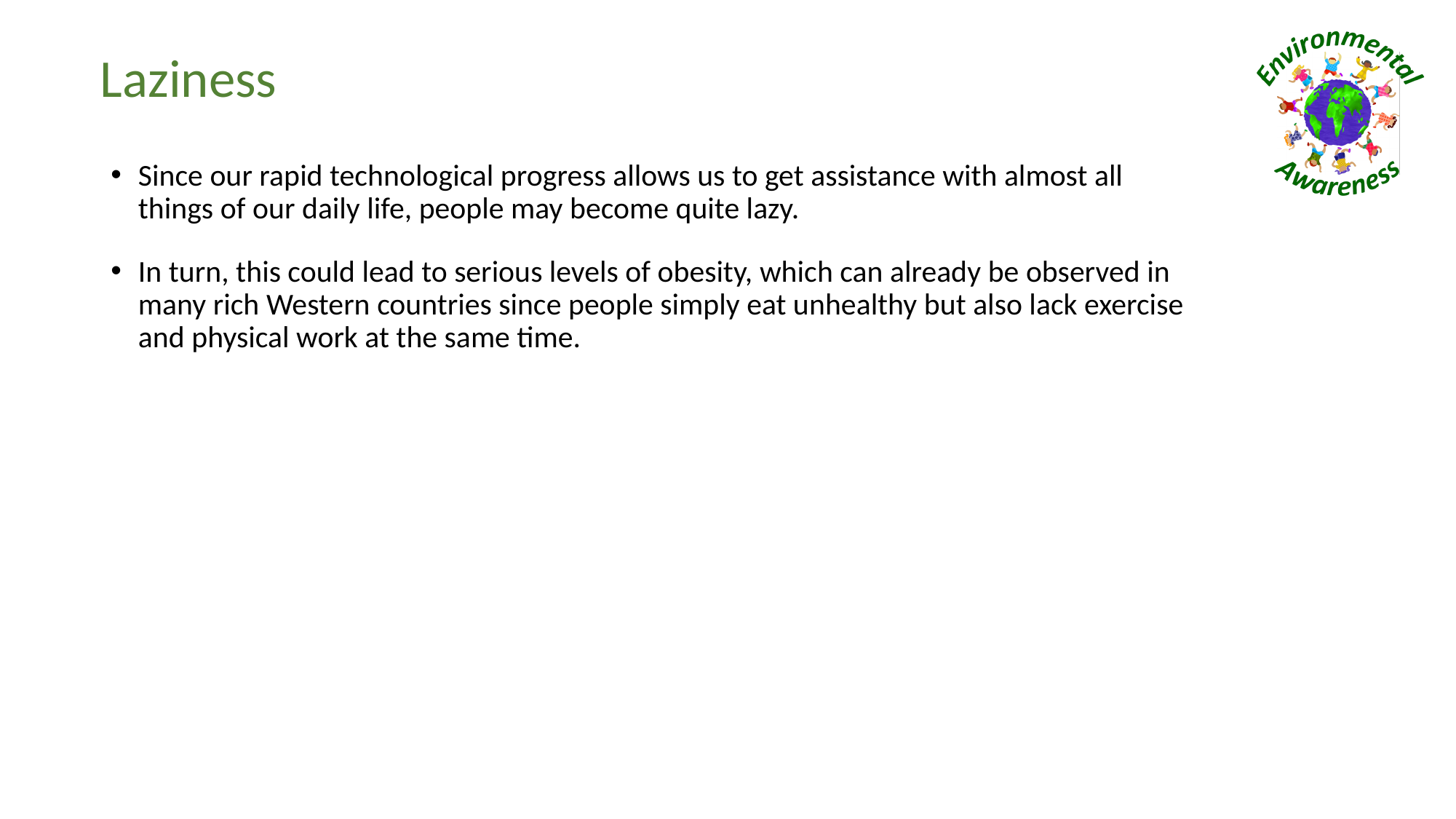

# Laziness
Since our rapid technological progress allows us to get assistance with almost all things of our daily life, people may become quite lazy.
In turn, this could lead to serious levels of obesity, which can already be observed in many rich Western countries since people simply eat unhealthy but also lack exercise and physical work at the same time.